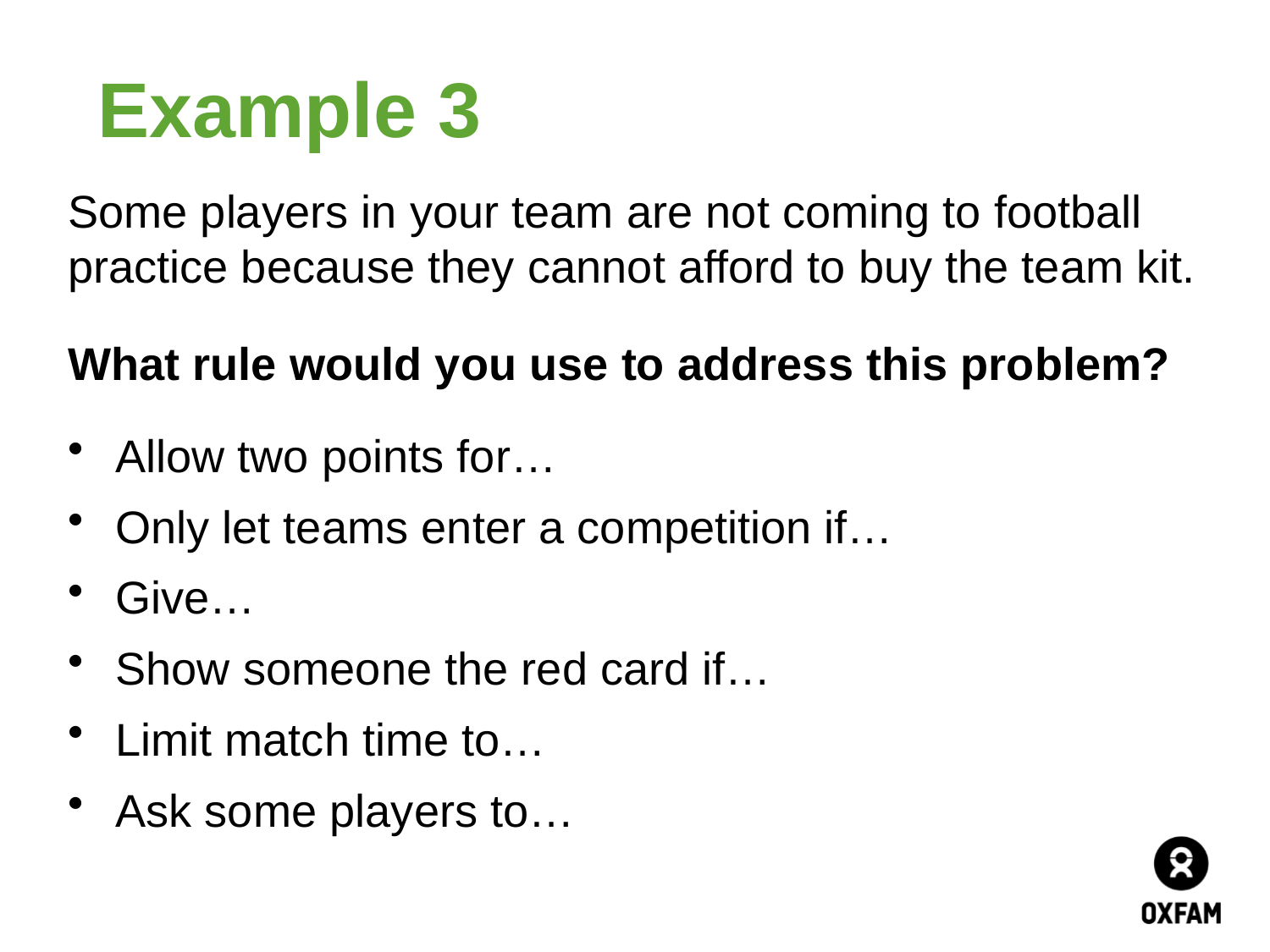

# Example 3
Some players in your team are not coming to football practice because they cannot afford to buy the team kit.
What rule would you use to address this problem?
Allow two points for…
Only let teams enter a competition if…
Give…
Show someone the red card if…
Limit match time to…
Ask some players to…